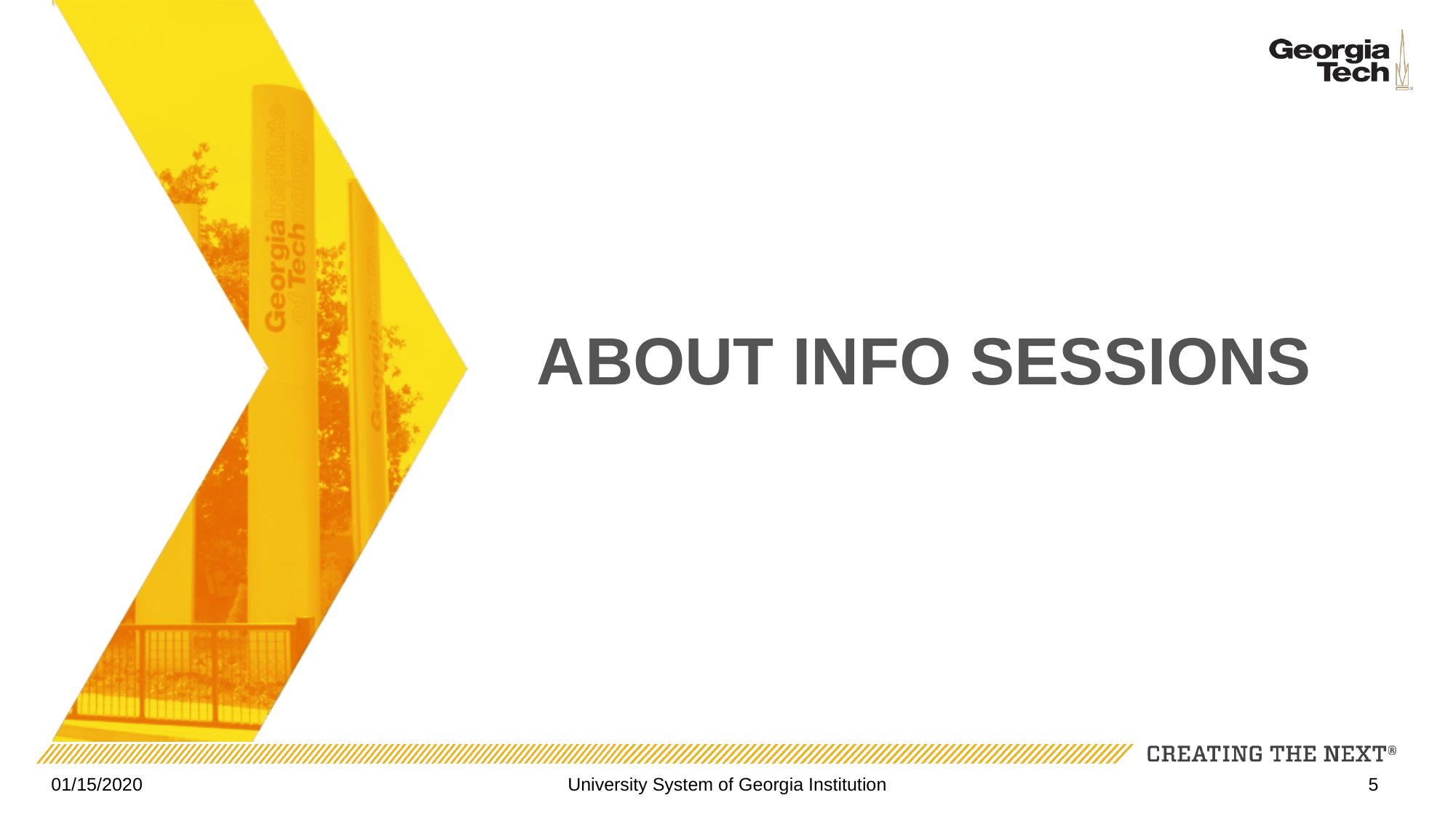

# ABOUT INFO SESSIONS
01/15/2020
University System of Georgia Institution
5